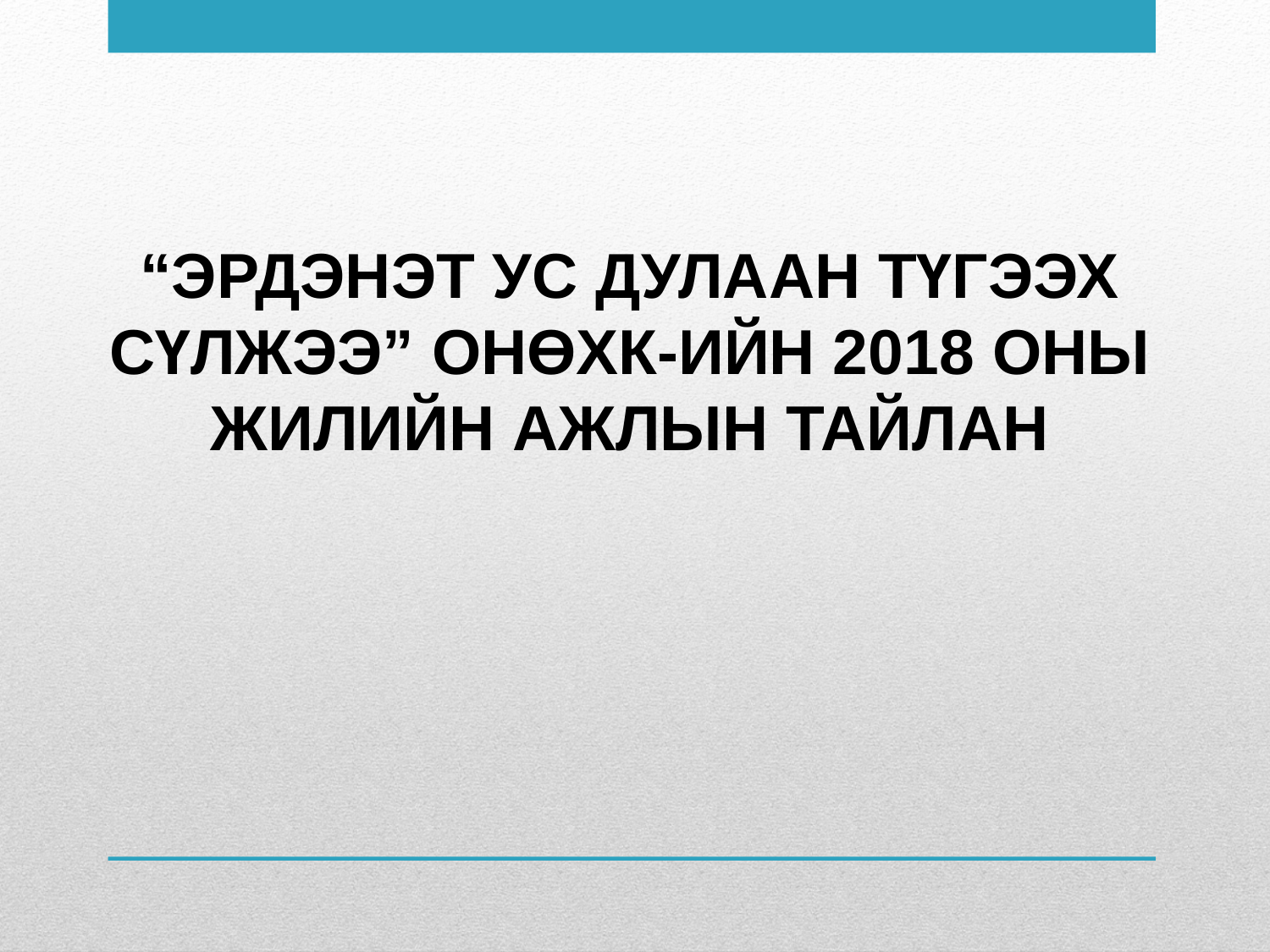

“ЭРДЭНЭТ УС ДУЛААН ТҮГЭЭХ СҮЛЖЭЭ” ОНӨХК-ИЙН 2018 ОНЫ ЖИЛИЙН АЖЛЫН ТАЙЛАН